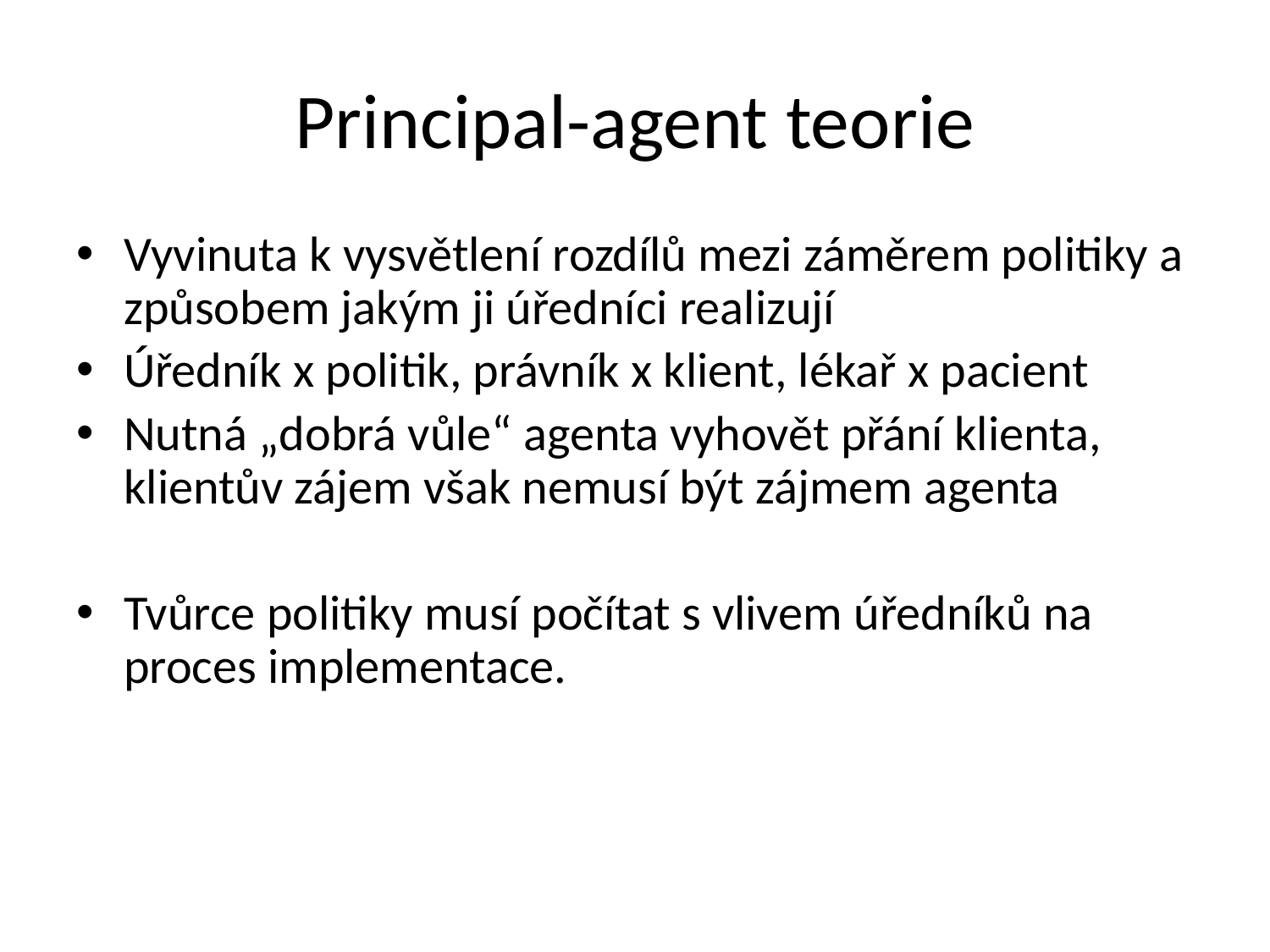

# Principal-agent teorie
Vyvinuta k vysvětlení rozdílů mezi záměrem politiky a způsobem jakým ji úředníci realizují
Úředník x politik, právník x klient, lékař x pacient
Nutná „dobrá vůle“ agenta vyhovět přání klienta, klientův zájem však nemusí být zájmem agenta

Tvůrce politiky musí počítat s vlivem úředníků na proces implementace.